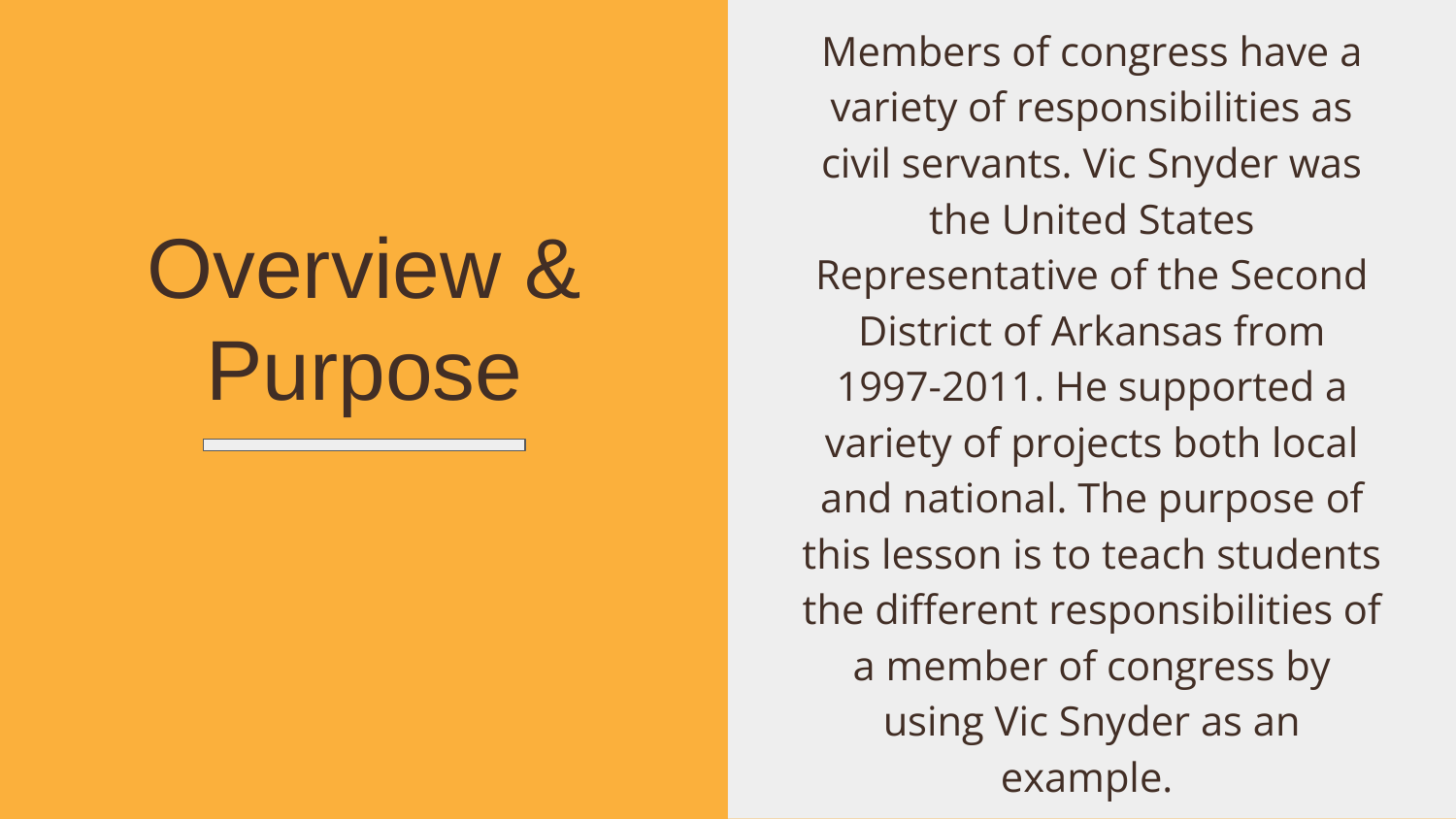

Members of congress have a variety of responsibilities as civil servants. Vic Snyder was the United States Representative of the Second District of Arkansas from 1997-2011. He supported a variety of projects both local and national. The purpose of this lesson is to teach students the different responsibilities of a member of congress by using Vic Snyder as an example.
# Overview & Purpose